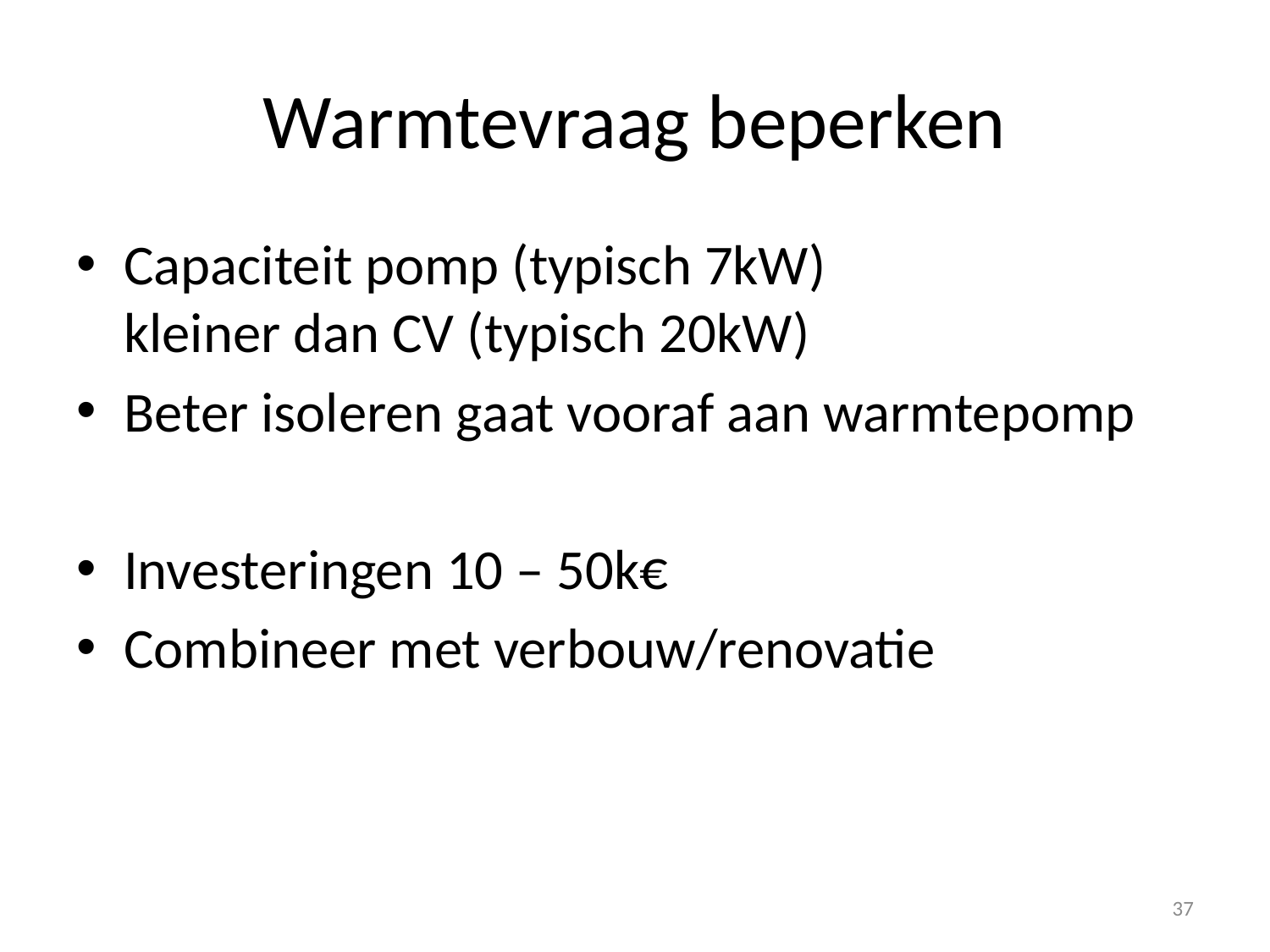

# Warmtevraag beperken
Capaciteit pomp (typisch 7kW)
kleiner dan CV (typisch 20kW)
Beter isoleren gaat vooraf aan warmtepomp

Investeringen 10 – 50k€
Combineer met verbouw/renovatie

37